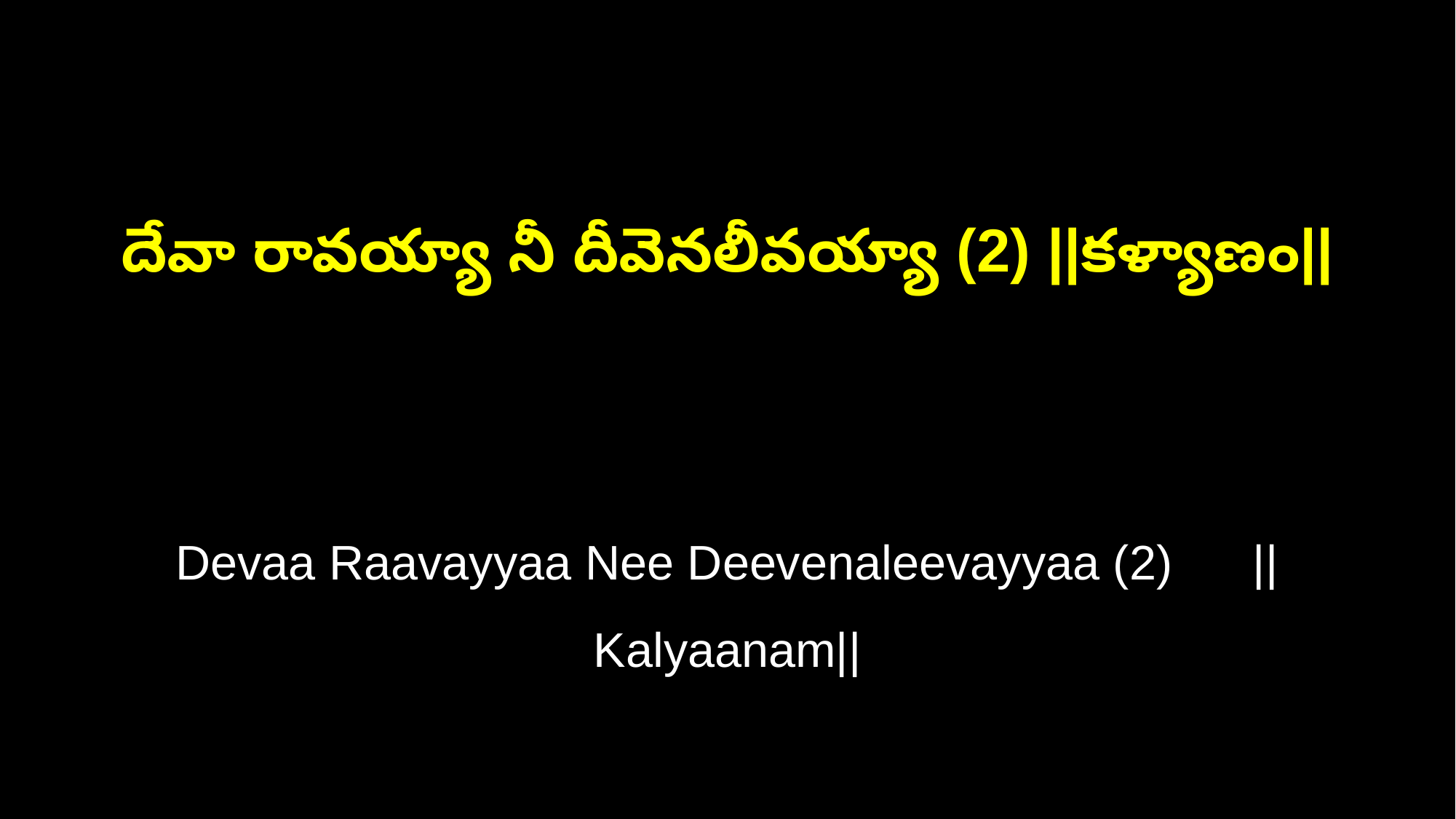

దేవా రావయ్యా నీ దీవెనలీవయ్యా (2) ||కళ్యాణం||
Devaa Raavayyaa Nee Deevenaleevayyaa (2)      ||Kalyaanam||